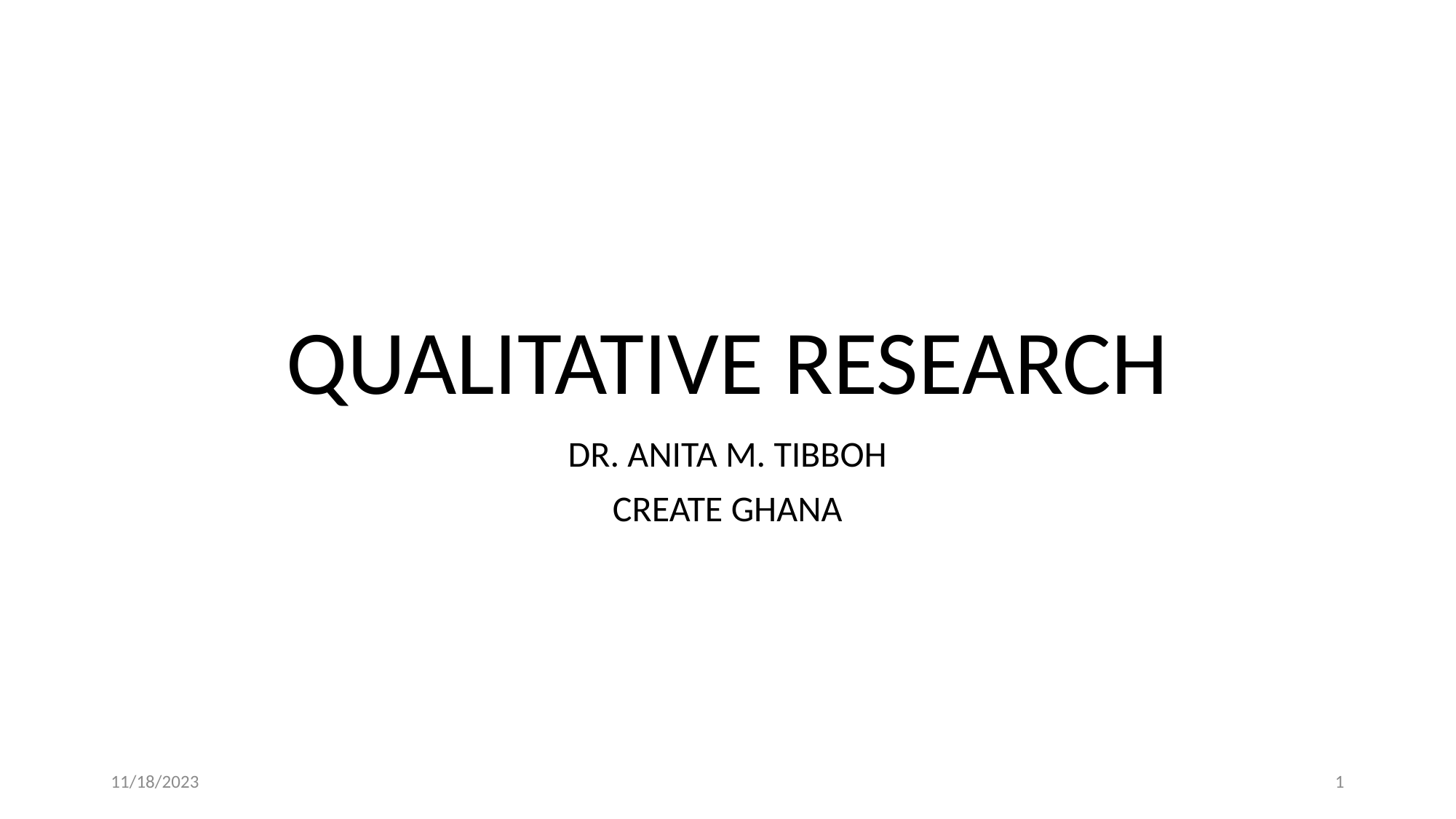

# QUALITATIVE RESEARCH
DR. ANITA M. TIBBOH
CREATE GHANA
11/18/2023
1